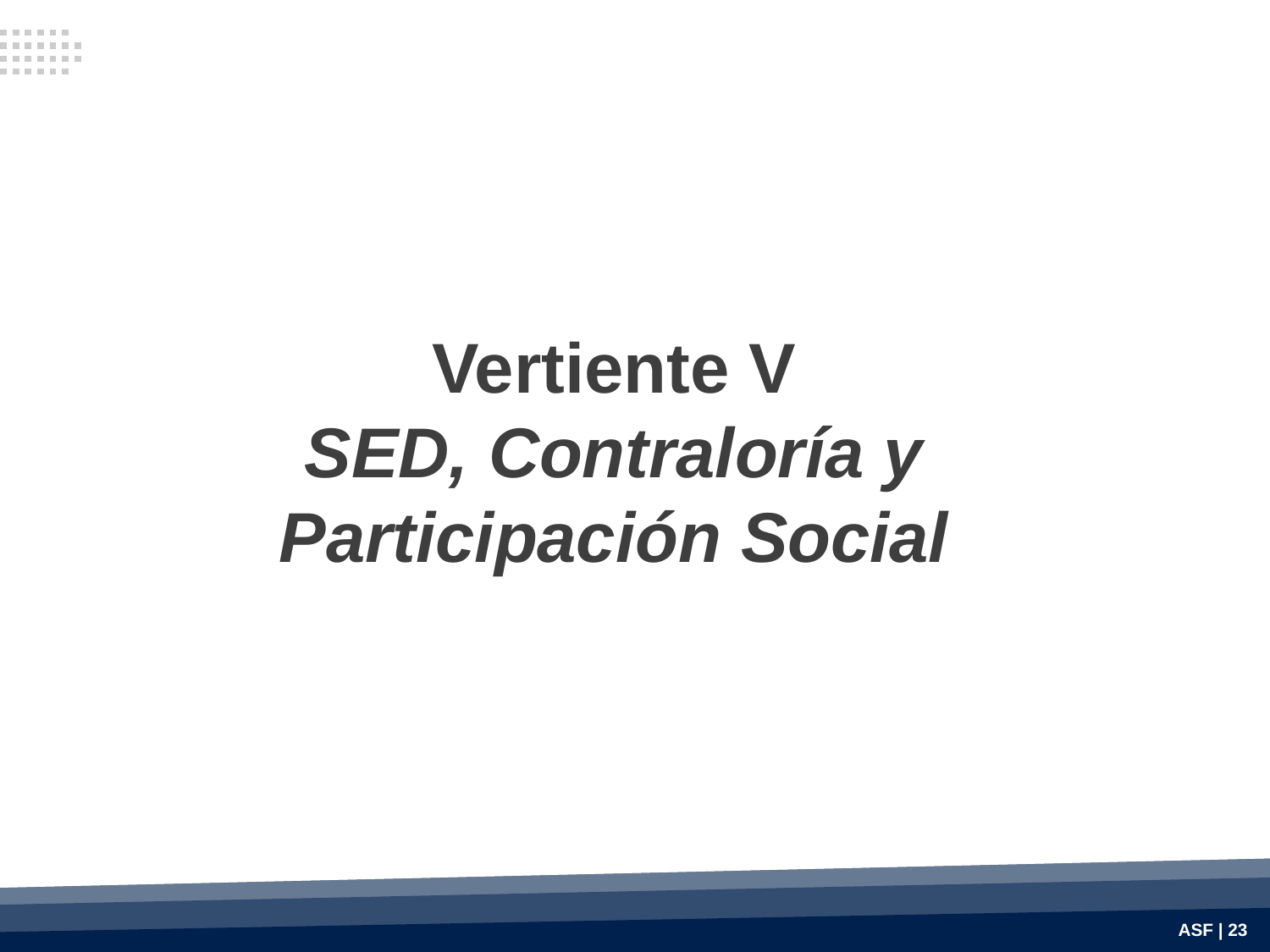

Vertiente V
SED, Contraloría y
Participación Social
ASF | 23